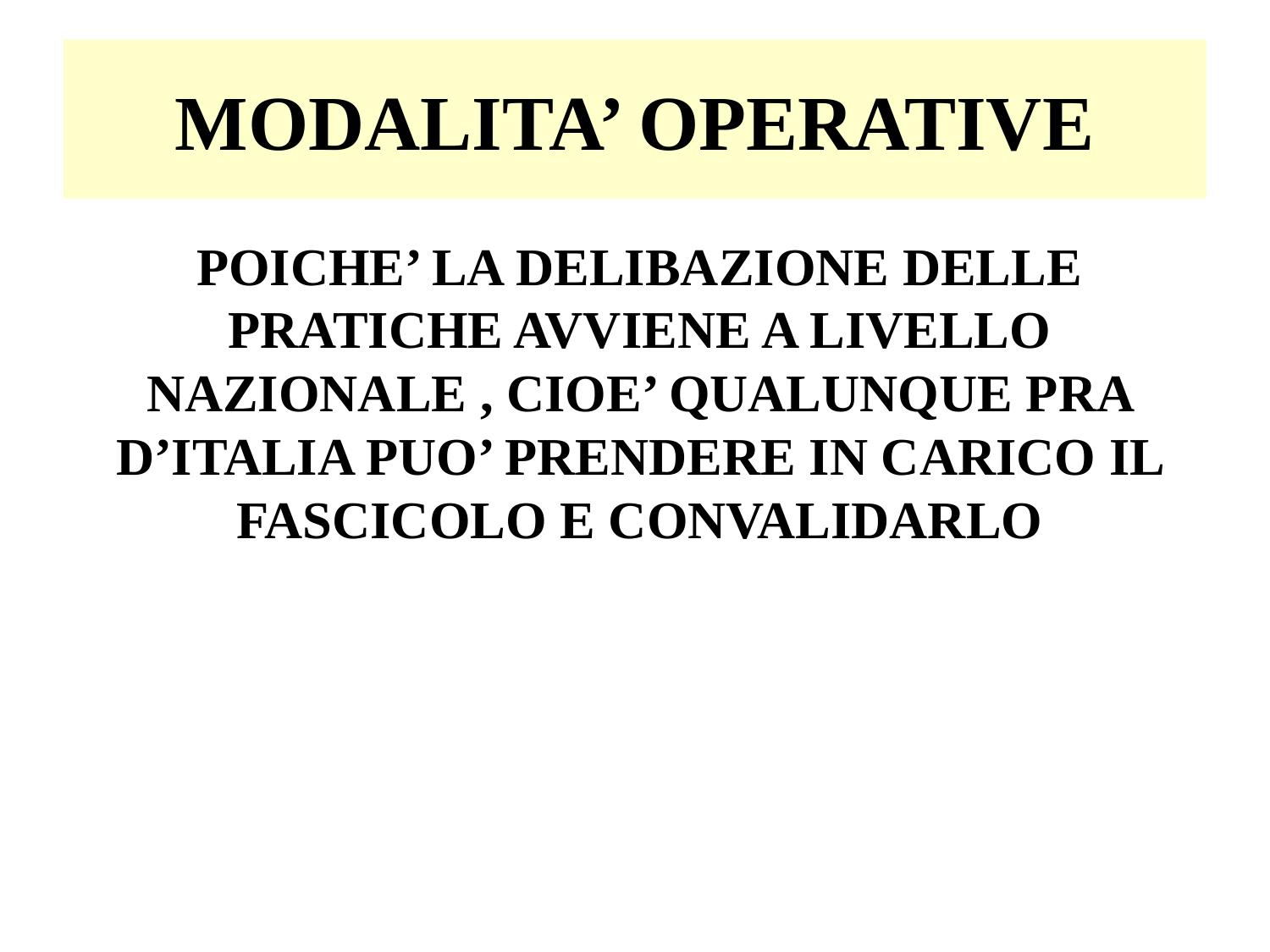

# MODALITA’ OPERATIVE
POICHE’ LA DELIBAZIONE DELLE PRATICHE AVVIENE A LIVELLO NAZIONALE , CIOE’ QUALUNQUE PRA D’ITALIA PUO’ PRENDERE IN CARICO IL FASCICOLO E CONVALIDARLO